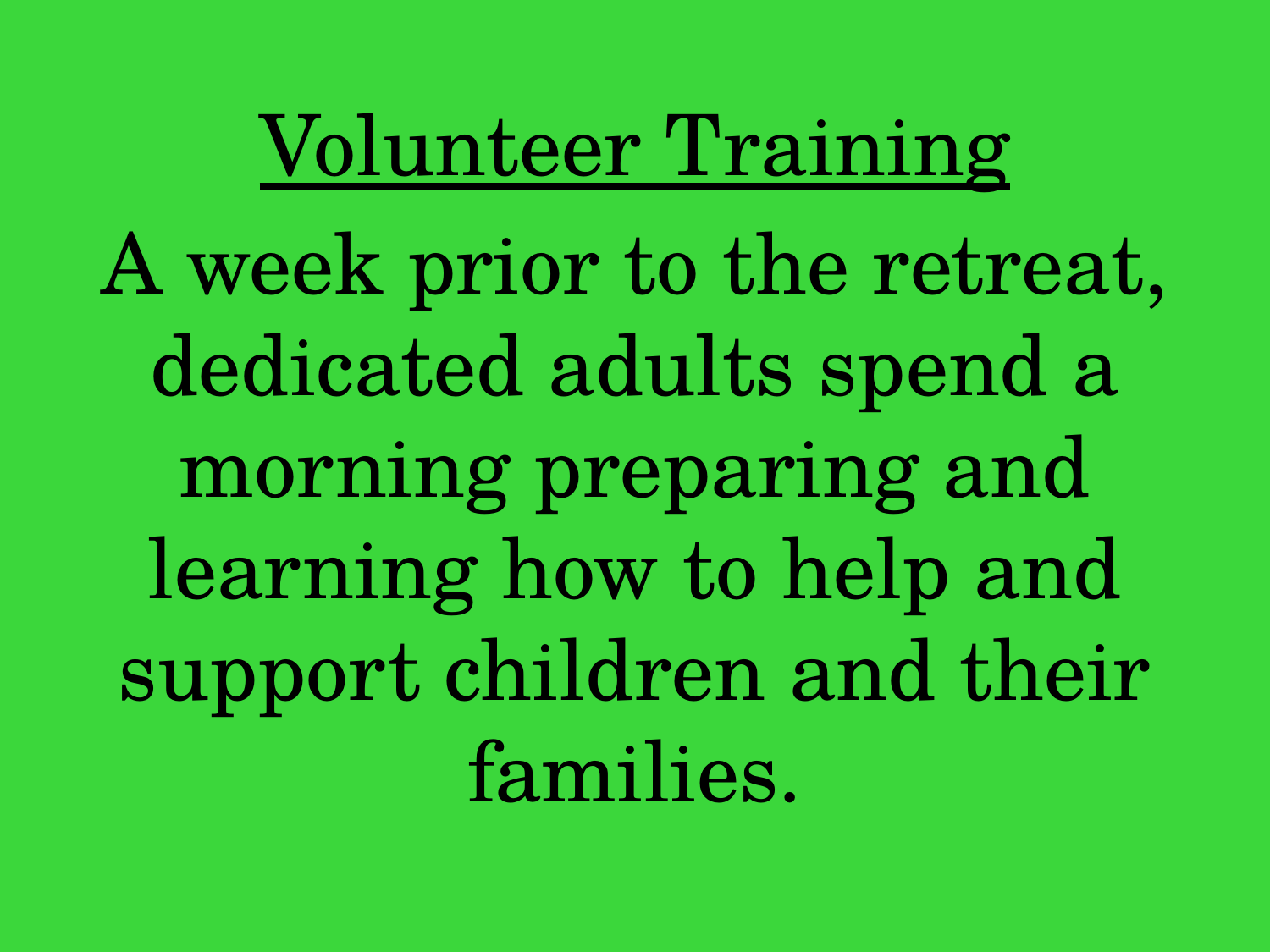

Volunteer Training
A week prior to the retreat, dedicated adults spend a morning preparing and learning how to help and support children and their families.